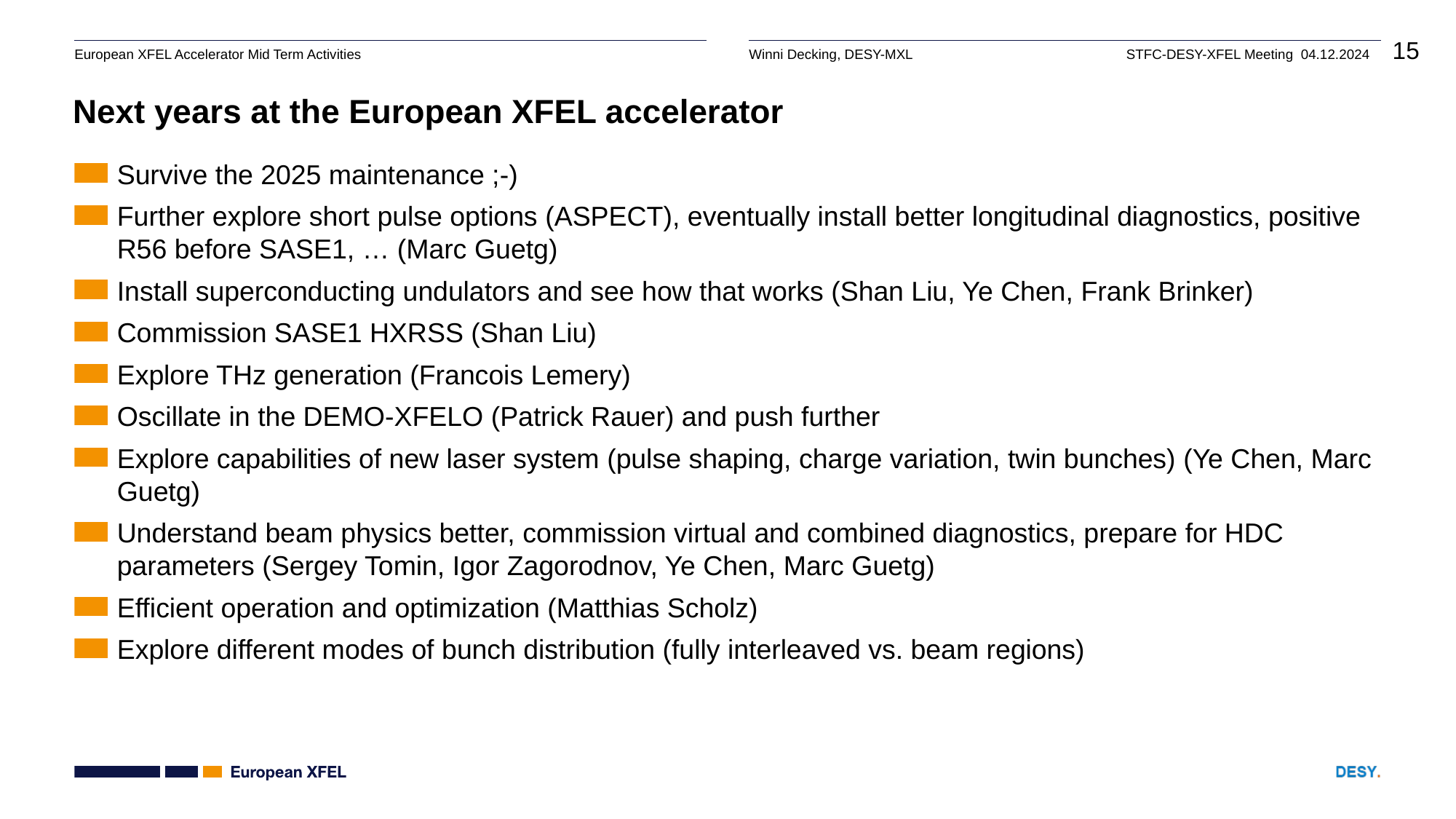

# Next years at the European XFEL accelerator
Survive the 2025 maintenance ;-)
Further explore short pulse options (ASPECT), eventually install better longitudinal diagnostics, positive R56 before SASE1, … (Marc Guetg)
Install superconducting undulators and see how that works (Shan Liu, Ye Chen, Frank Brinker)
Commission SASE1 HXRSS (Shan Liu)
Explore THz generation (Francois Lemery)
Oscillate in the DEMO-XFELO (Patrick Rauer) and push further
Explore capabilities of new laser system (pulse shaping, charge variation, twin bunches) (Ye Chen, Marc Guetg)
Understand beam physics better, commission virtual and combined diagnostics, prepare for HDC parameters (Sergey Tomin, Igor Zagorodnov, Ye Chen, Marc Guetg)
Efficient operation and optimization (Matthias Scholz)
Explore different modes of bunch distribution (fully interleaved vs. beam regions)